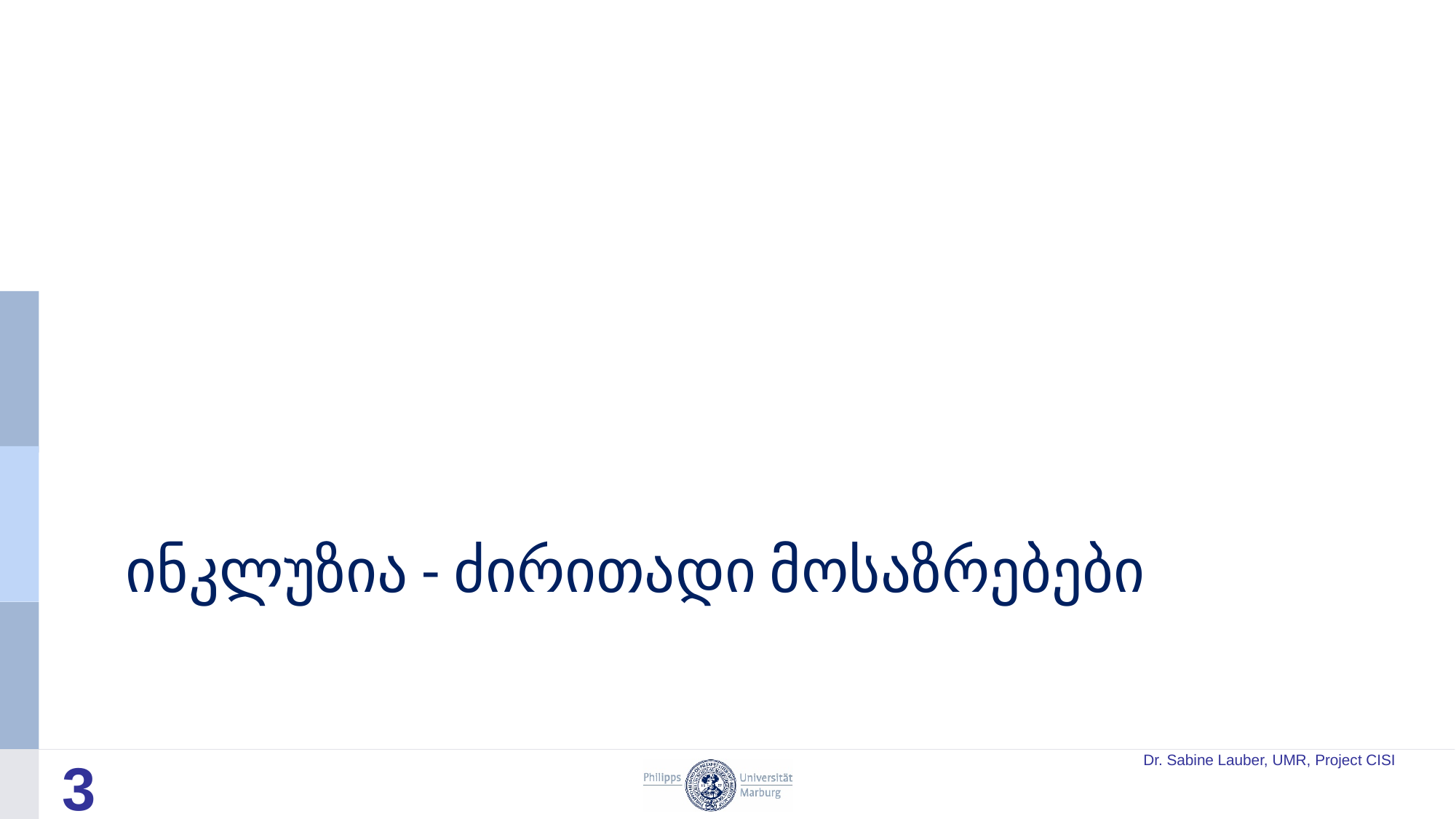

# ინკლუზია - ძირითადი მოსაზრებები
3
Dr. Sabine Lauber, UMR, Project CISI